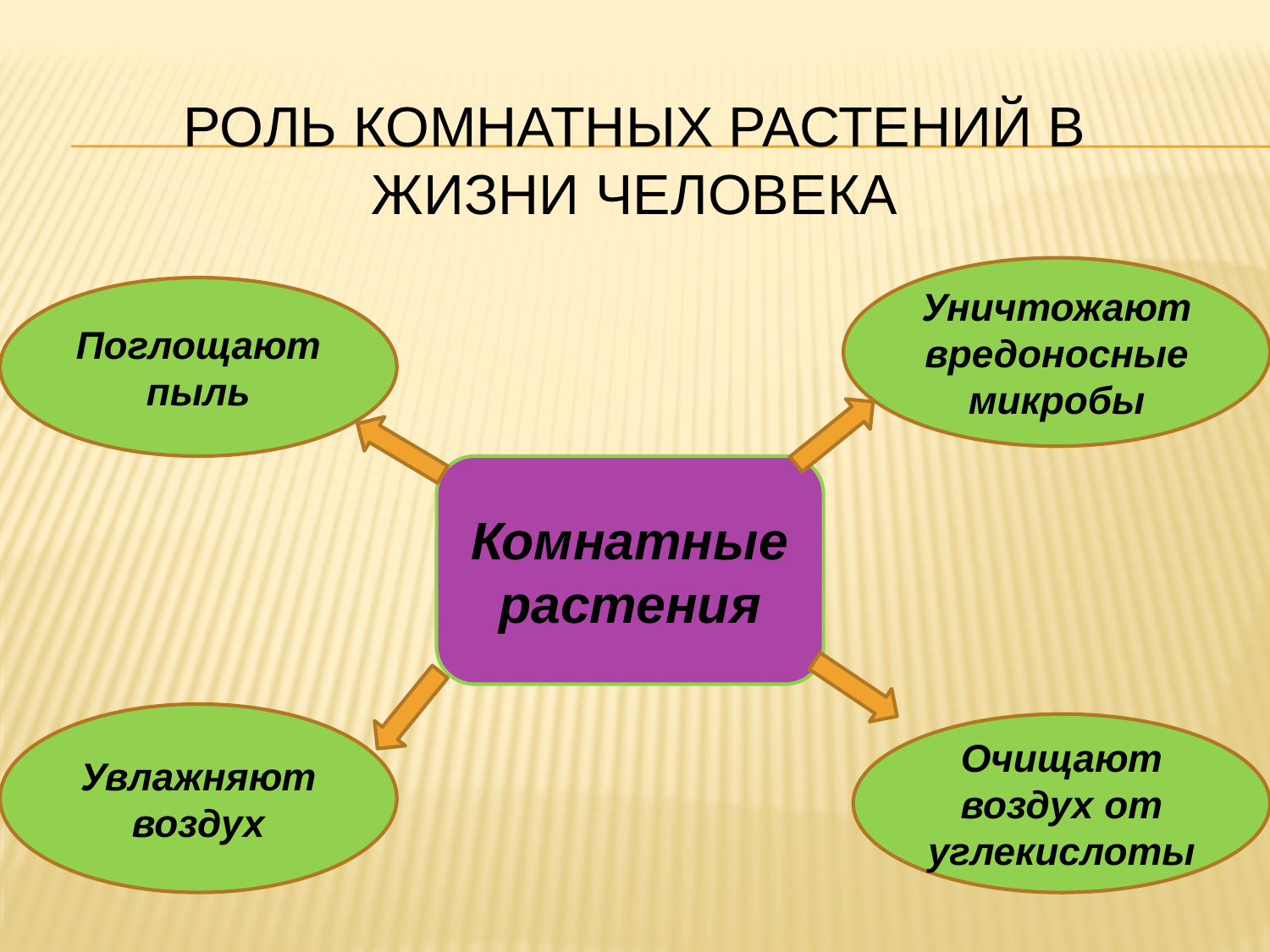

# Роль комнатных растений в жизни человека
Уничтожают вредоносные микробы
Поглощают пыль

Комнатные растения

Увлажняют воздух
Очищают воздух от углекислоты